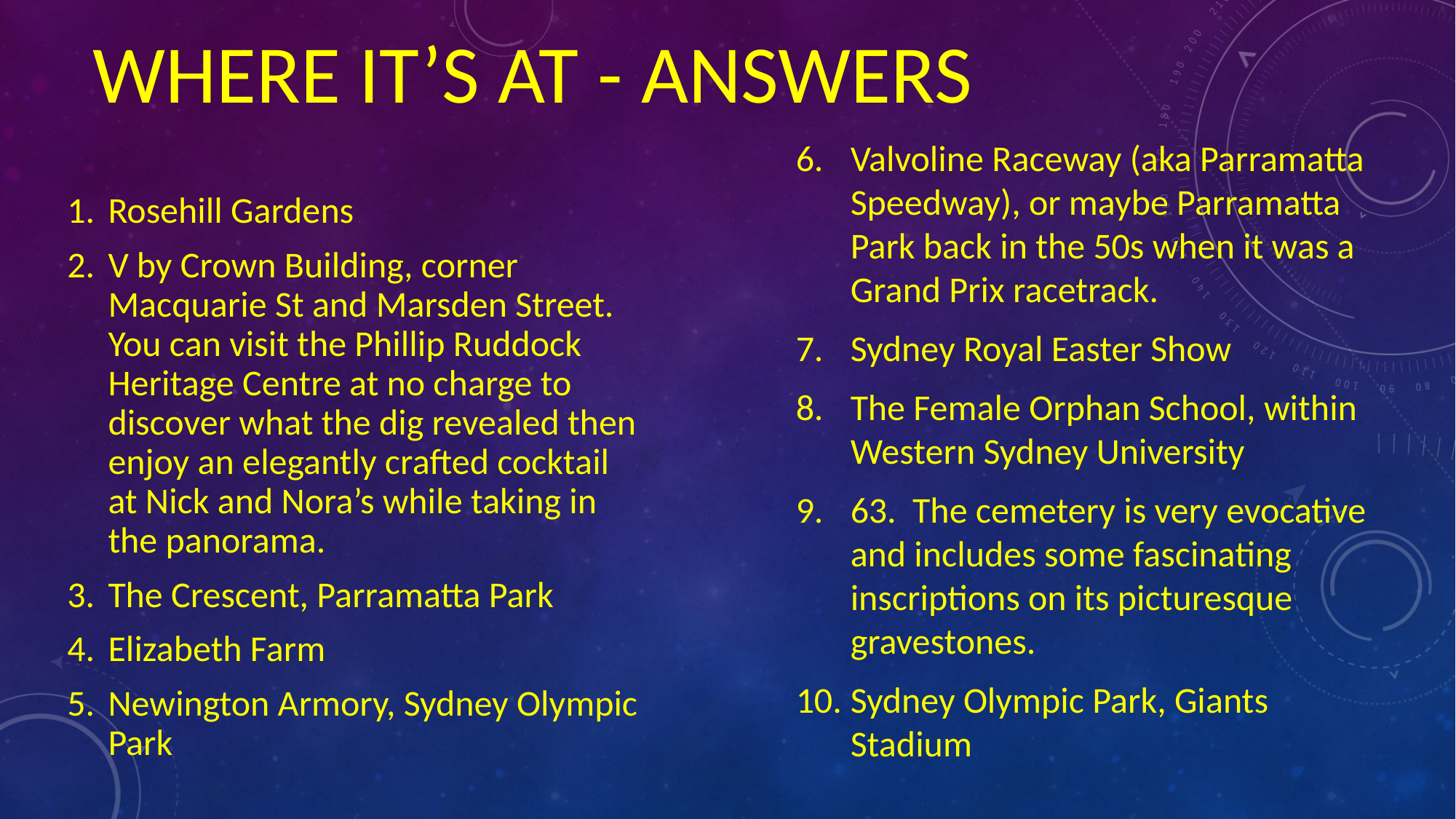

# Where it’s at - answers
Valvoline Raceway (aka Parramatta Speedway), or maybe Parramatta Park back in the 50s when it was a Grand Prix racetrack.
Sydney Royal Easter Show
The Female Orphan School, within Western Sydney University
63.  The cemetery is very evocative and includes some fascinating inscriptions on its picturesque gravestones.
Sydney Olympic Park, Giants Stadium

Rosehill Gardens
V by Crown Building, corner Macquarie St and Marsden Street.  You can visit the Phillip Ruddock Heritage Centre at no charge to discover what the dig revealed then enjoy an elegantly crafted cocktail at Nick and Nora’s while taking in the panorama.
The Crescent, Parramatta Park
Elizabeth Farm
Newington Armory, Sydney Olympic Park